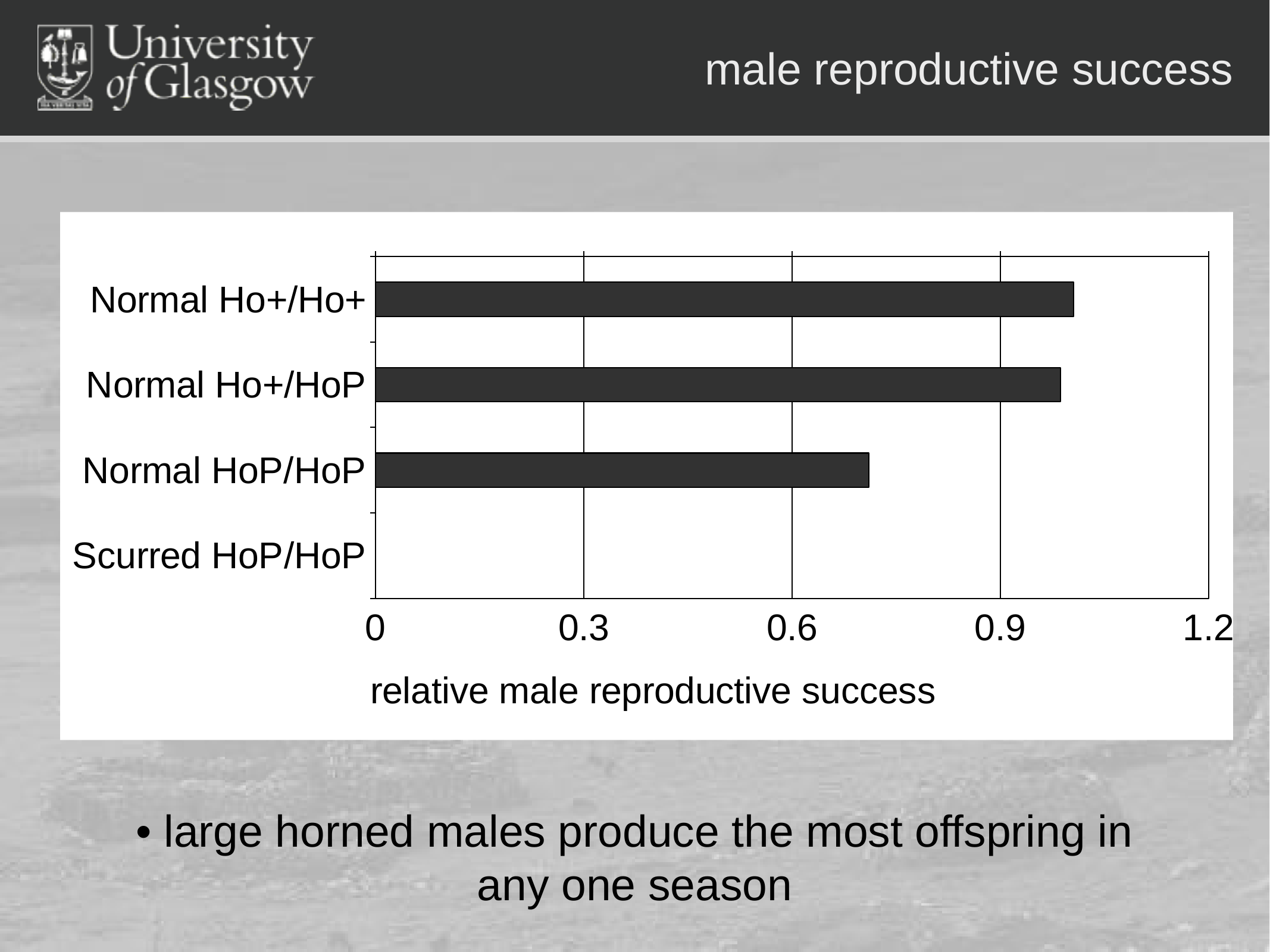

# male reproductive success

### Chart

| Category | Region 1 |
|---|---|
| Normal Ho+/Ho+ | 1.0054 |
| Normal Ho+/HoP | 0.9865 |
| Normal HoP/HoP | 0.7104 |
| Scurred HoP/HoP | 0.0 |
• large horned males produce the most offspring in
any one season